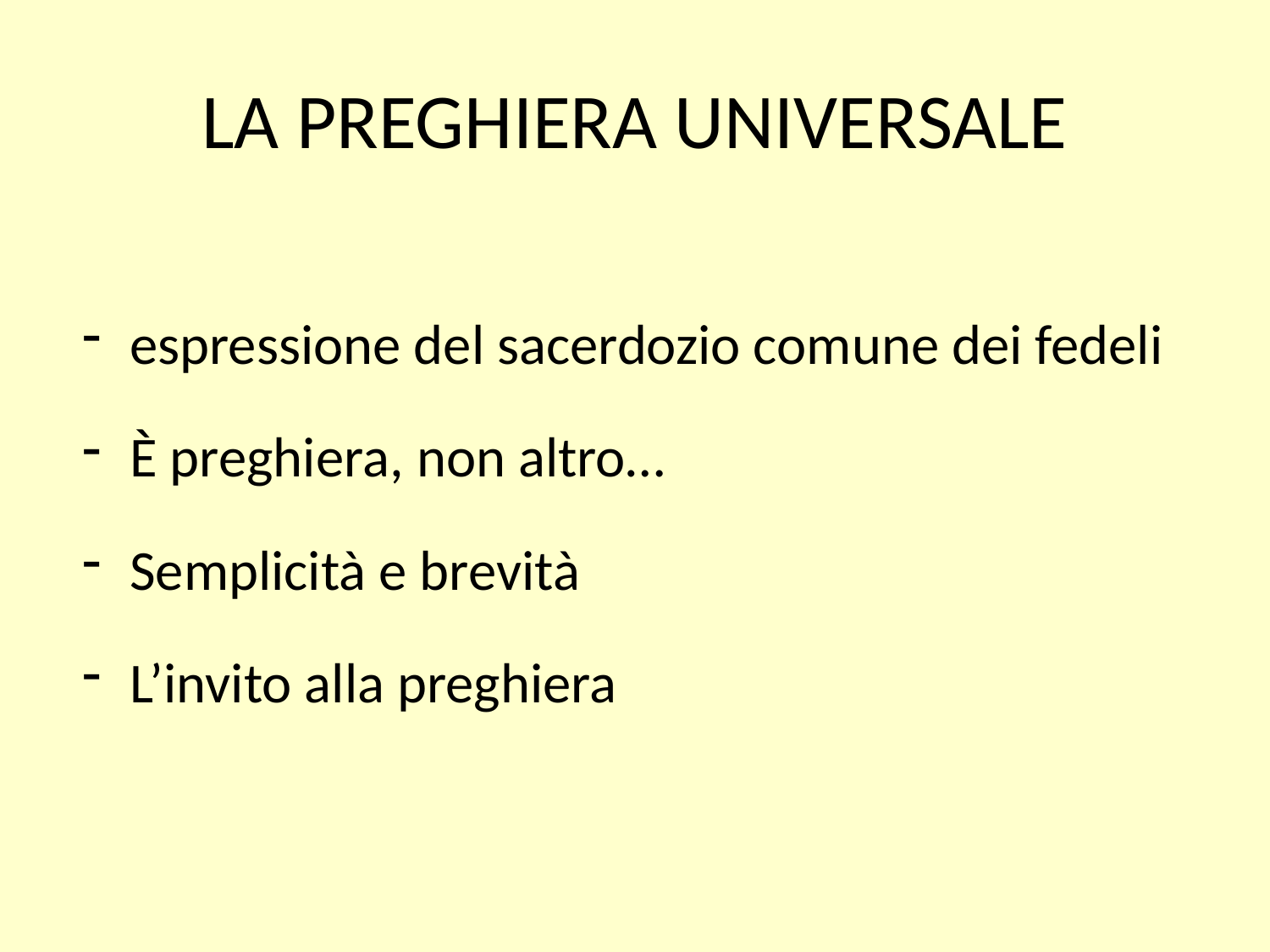

# LA PREGHIERA UNIVERSALE
espressione del sacerdozio comune dei fedeli
È preghiera, non altro…
Semplicità e brevità
L’invito alla preghiera